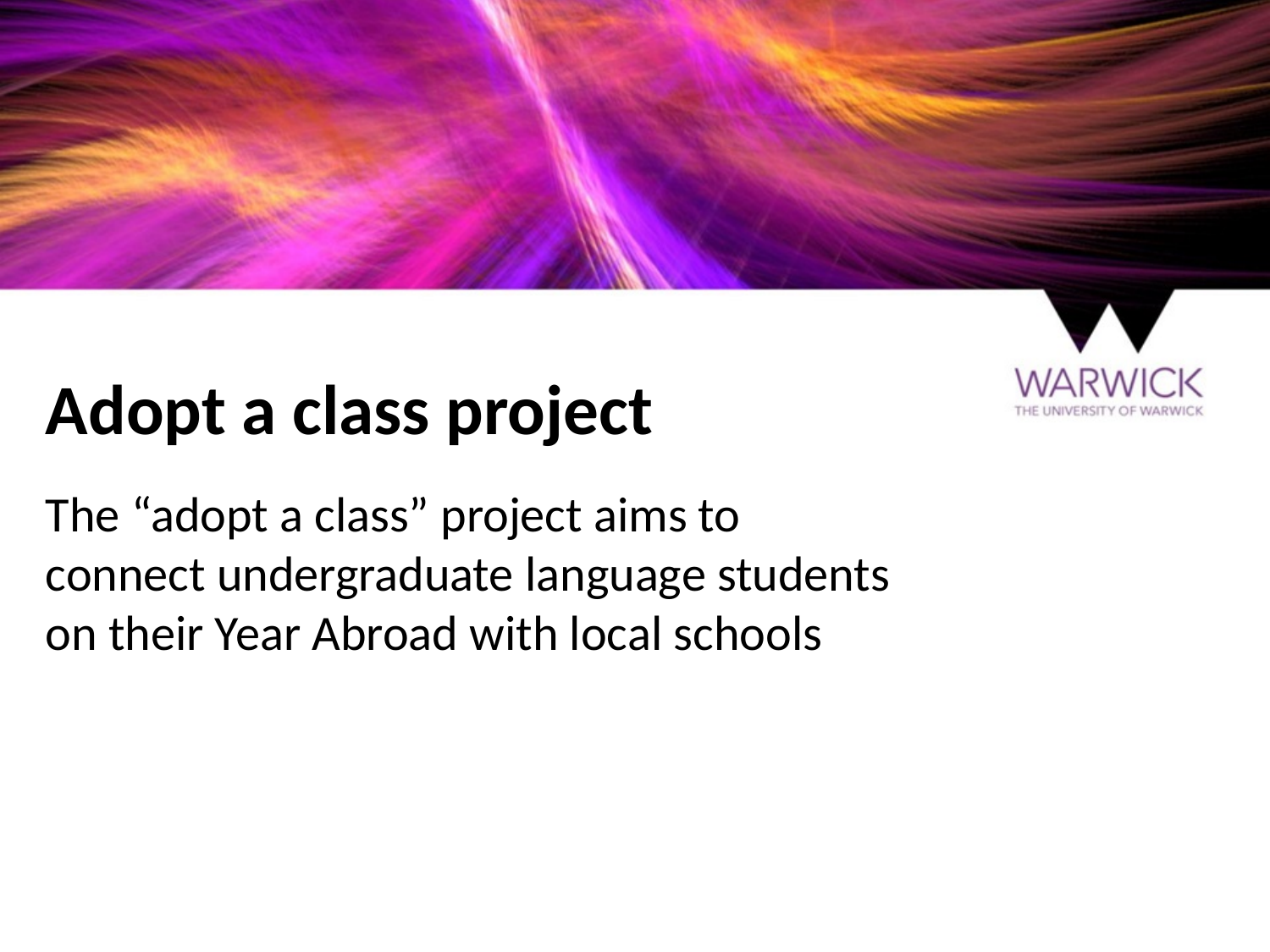

# Adopt a class project
The “adopt a class” project aims to connect undergraduate language students on their Year Abroad with local schools